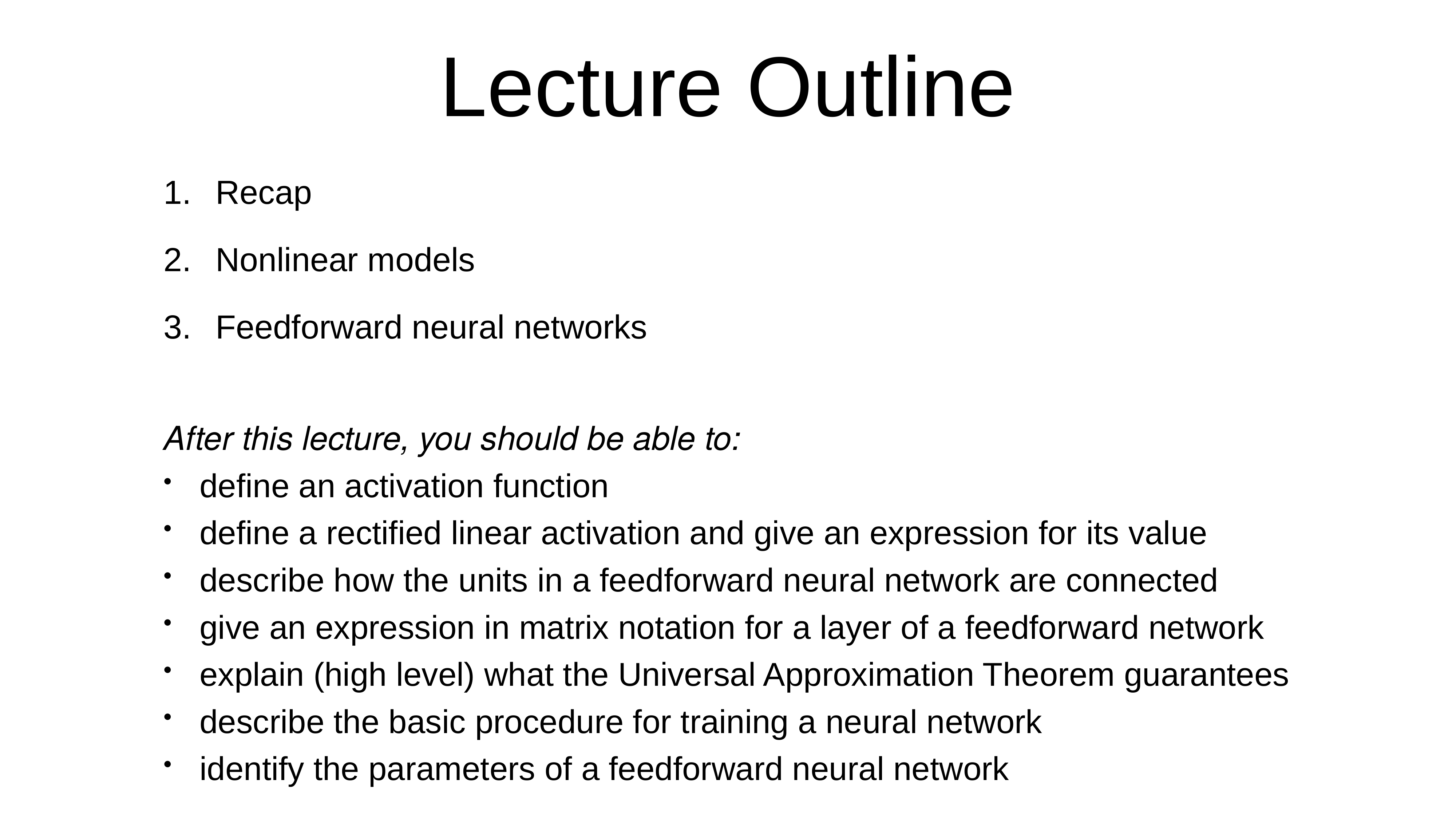

# Lecture Outline
Recap
Nonlinear models
Feedforward neural networks
After this lecture, you should be able to:
define an activation function
define a rectified linear activation and give an expression for its value
describe how the units in a feedforward neural network are connected
give an expression in matrix notation for a layer of a feedforward network
explain (high level) what the Universal Approximation Theorem guarantees
describe the basic procedure for training a neural network
identify the parameters of a feedforward neural network